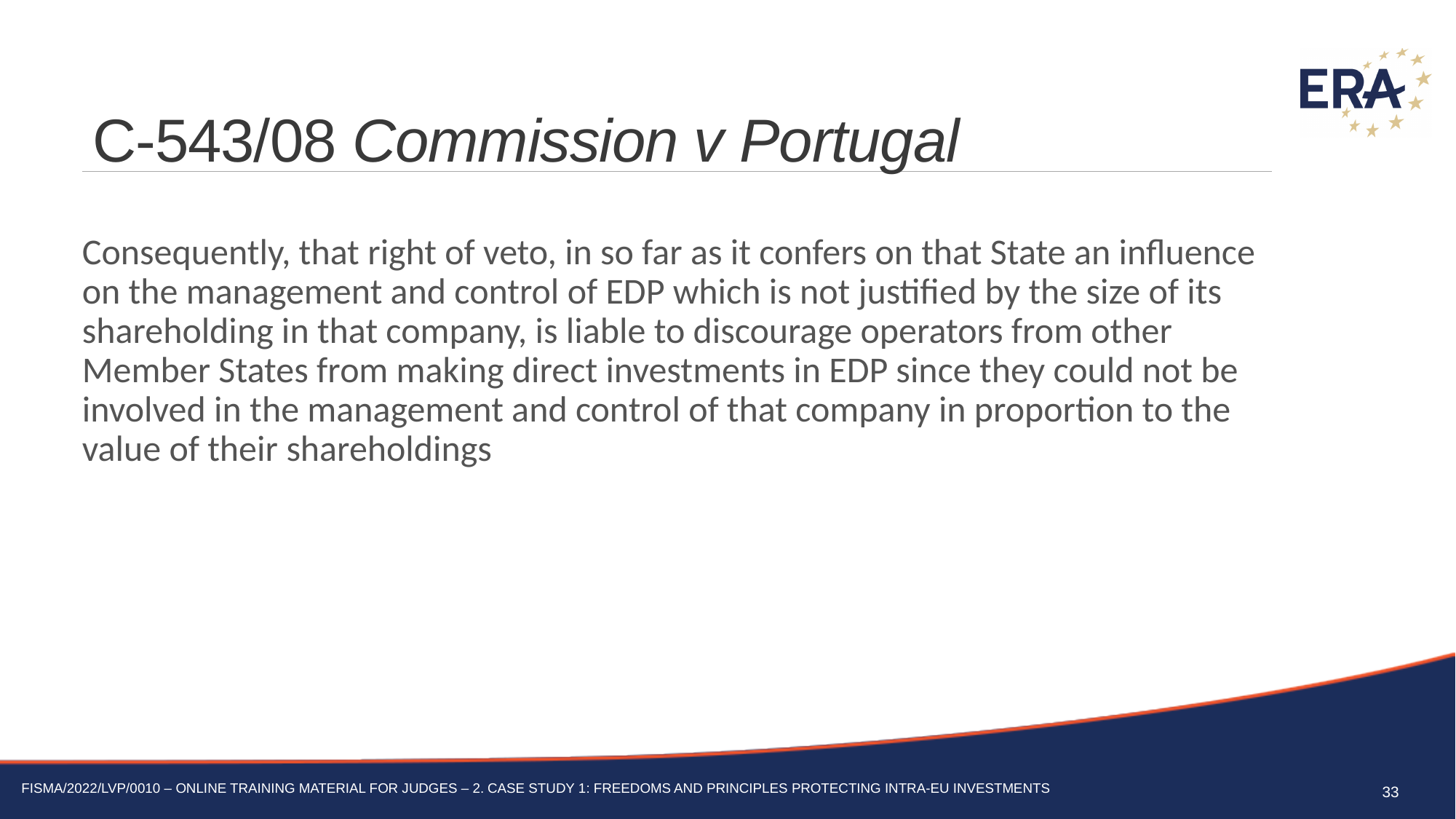

# C-543/08 Commission v Portugal
Consequently, that right of veto, in so far as it confers on that State an influence on the management and control of EDP which is not justified by the size of its shareholding in that company, is liable to discourage operators from other Member States from making direct investments in EDP since they could not be involved in the management and control of that company in proportion to the value of their shareholdings
33
FISMA/2022/LVP/0010 – Online training material for judges – 2. Case Study 1: Freedoms and principles protecting intra-EU investments